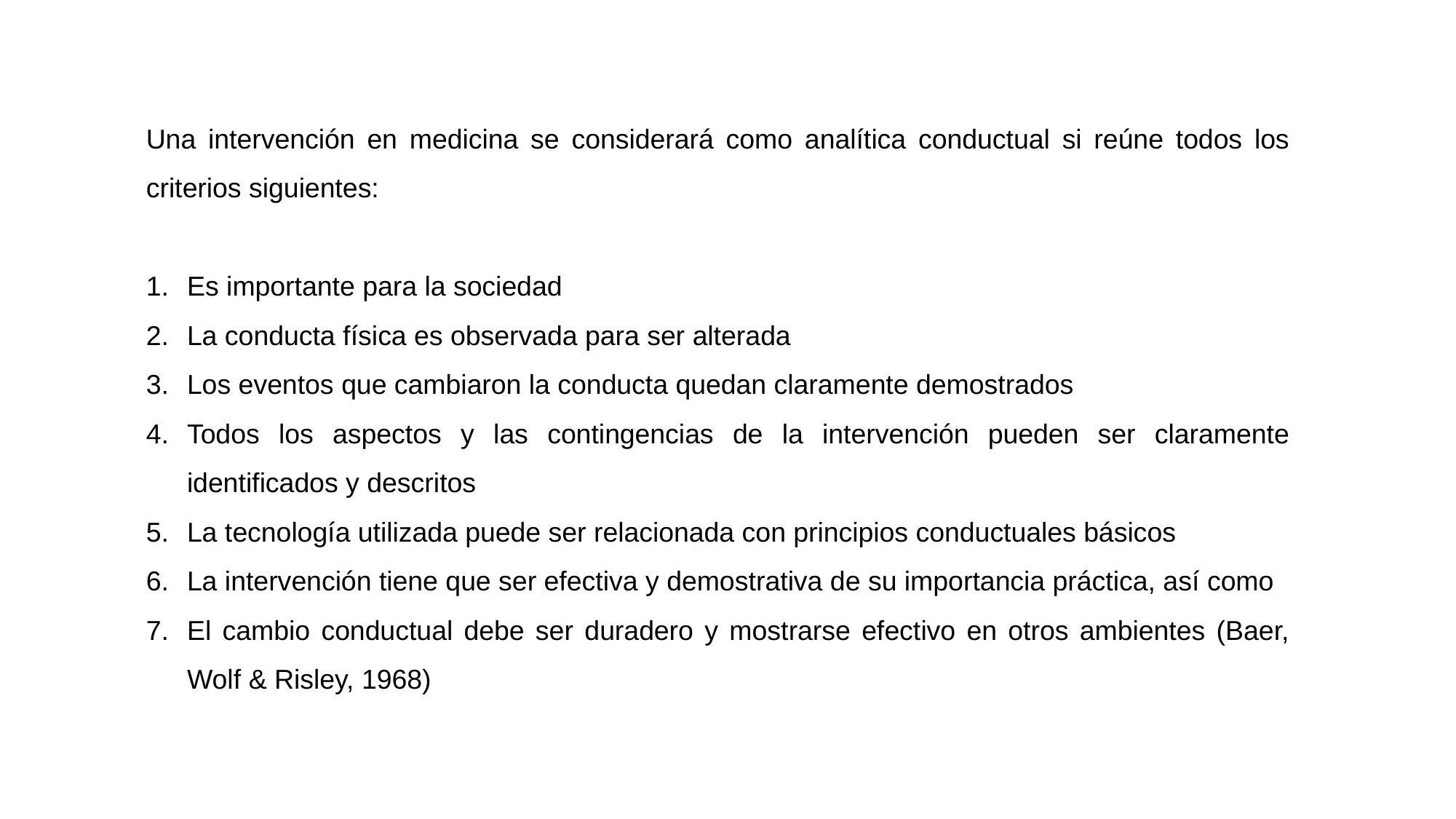

Una intervención en medicina se considerará como analítica conductual si reúne todos los criterios siguientes:

Es importante para la sociedad
La conducta física es observada para ser alterada
Los eventos que cambiaron la conducta quedan claramente demostrados
Todos los aspectos y las contingencias de la intervención pueden ser claramente identificados y descritos
La tecnología utilizada puede ser relacionada con principios conductuales básicos
La intervención tiene que ser efectiva y demostrativa de su importancia práctica, así como
El cambio conductual debe ser duradero y mostrarse efectivo en otros ambientes (Baer, Wolf & Risley, 1968)